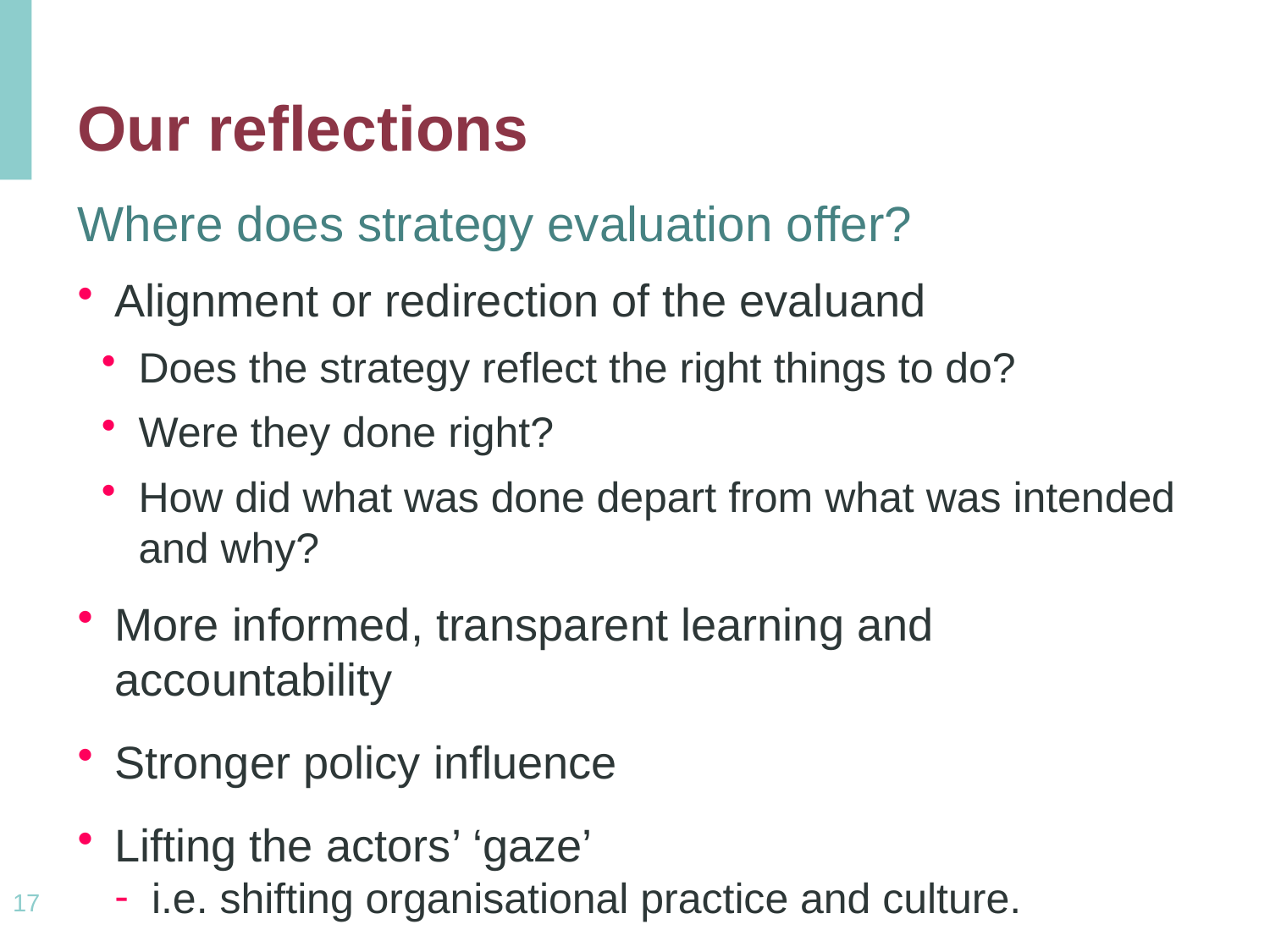

# Our reflections
Where does strategy evaluation offer?
Alignment or redirection of the evaluand
Does the strategy reflect the right things to do?
Were they done right?
How did what was done depart from what was intended and why?
More informed, transparent learning and accountability
Stronger policy influence
Lifting the actors’ ‘gaze’
i.e. shifting organisational practice and culture.

17